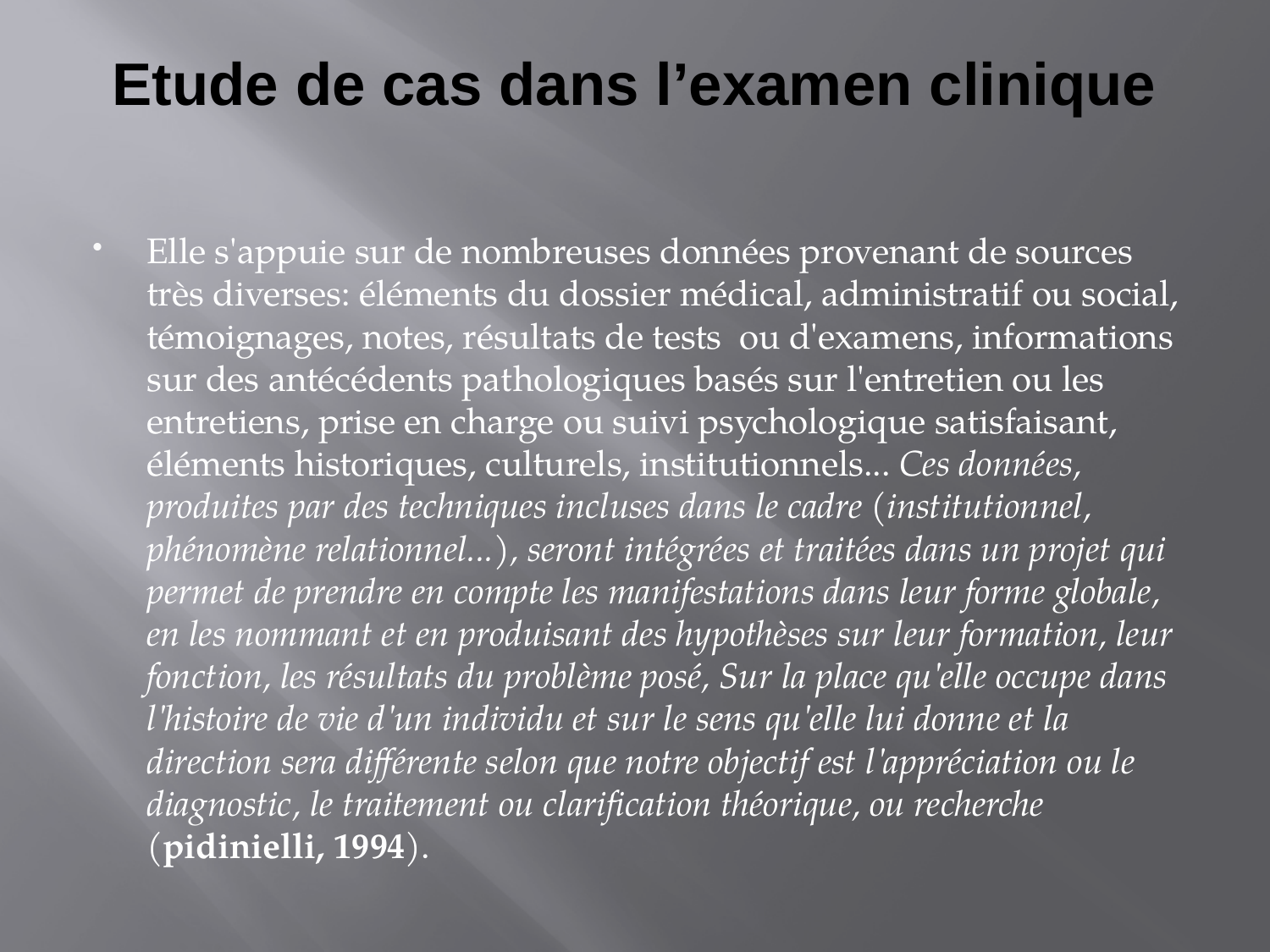

# Etude de cas dans l’examen clinique
Elle s'appuie sur de nombreuses données provenant de sources très diverses: éléments du dossier médical, administratif ou social, témoignages, notes, résultats de tests  ou d'examens, informations sur des antécédents pathologiques basés sur l'entretien ou les entretiens, prise en charge ou suivi psychologique satisfaisant, éléments historiques, culturels, institutionnels... Ces données, produites par des techniques incluses dans le cadre (institutionnel, phénomène relationnel...), seront intégrées et traitées dans un projet qui permet de prendre en compte les manifestations dans leur forme globale, en les nommant et en produisant des hypothèses sur leur formation, leur fonction, les résultats du problème posé, Sur la place qu'elle occupe dans l'histoire de vie d'un individu et sur le sens qu'elle lui donne et la direction sera différente selon que notre objectif est l'appréciation ou le diagnostic, le traitement ou clarification théorique, ou recherche (pidinielli, 1994).